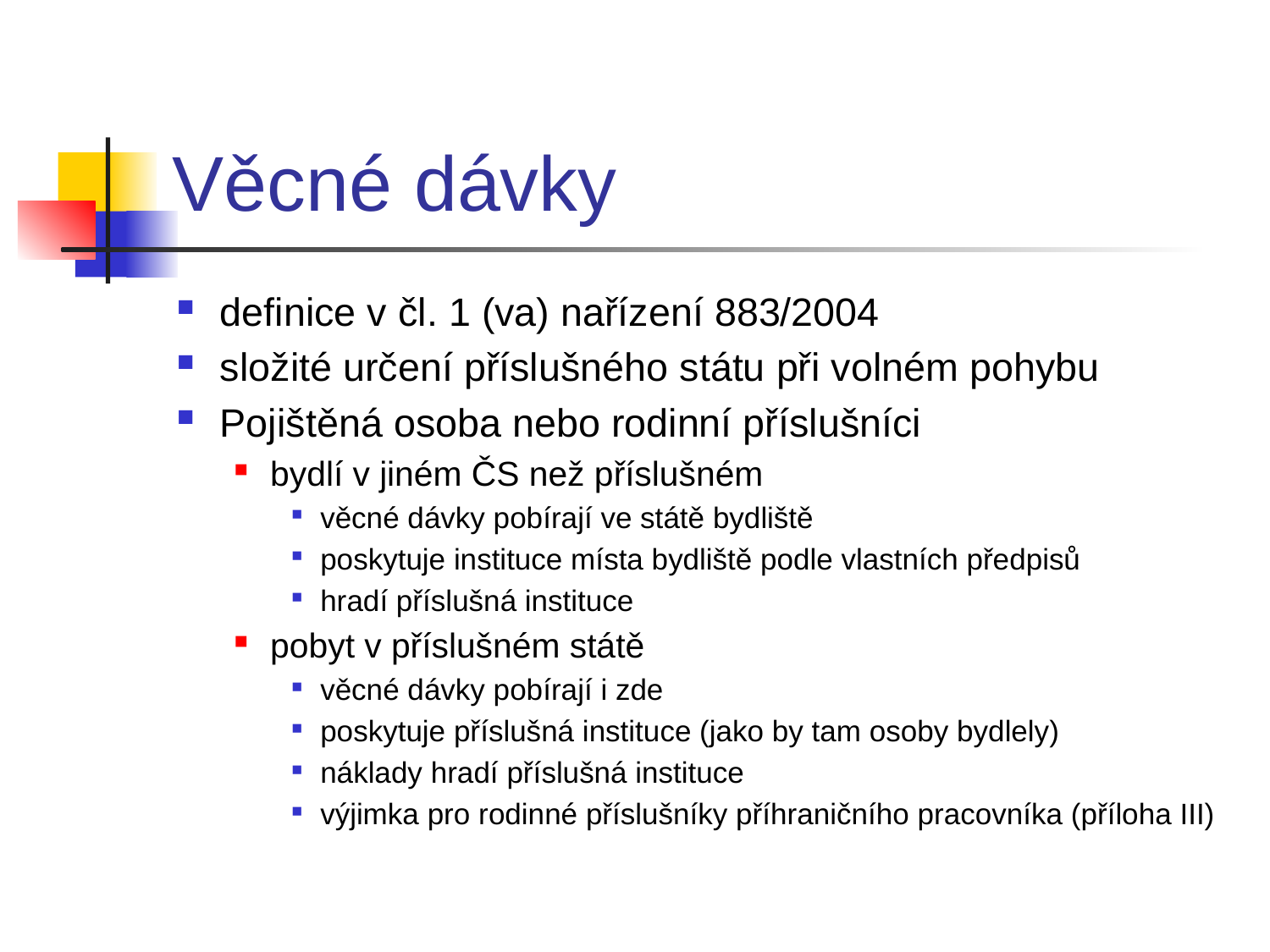

# Věcné dávky
definice v čl. 1 (va) nařízení 883/2004
složité určení příslušného státu při volném pohybu
Pojištěná osoba nebo rodinní příslušníci
bydlí v jiném ČS než příslušném
věcné dávky pobírají ve státě bydliště
poskytuje instituce místa bydliště podle vlastních předpisů
hradí příslušná instituce
pobyt v příslušném státě
věcné dávky pobírají i zde
poskytuje příslušná instituce (jako by tam osoby bydlely)
náklady hradí příslušná instituce
výjimka pro rodinné příslušníky příhraničního pracovníka (příloha III)